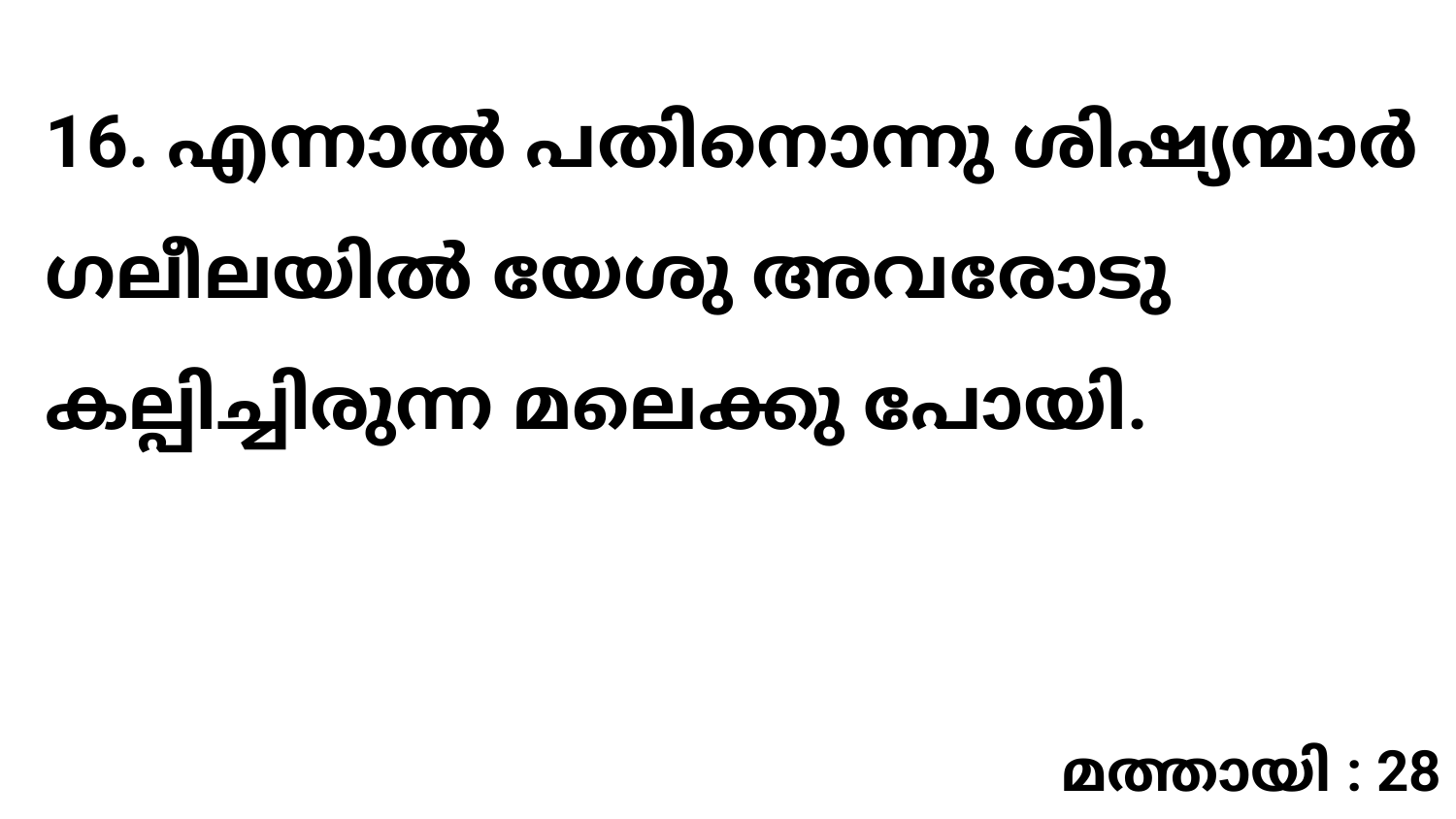

16. എന്നാൽ പതിനൊന്നു ശിഷ്യന്മാർ ഗലീലയിൽ യേശു അവരോടു കല്പിച്ചിരുന്ന മലെക്കു പോയി.
മത്തായി : 28